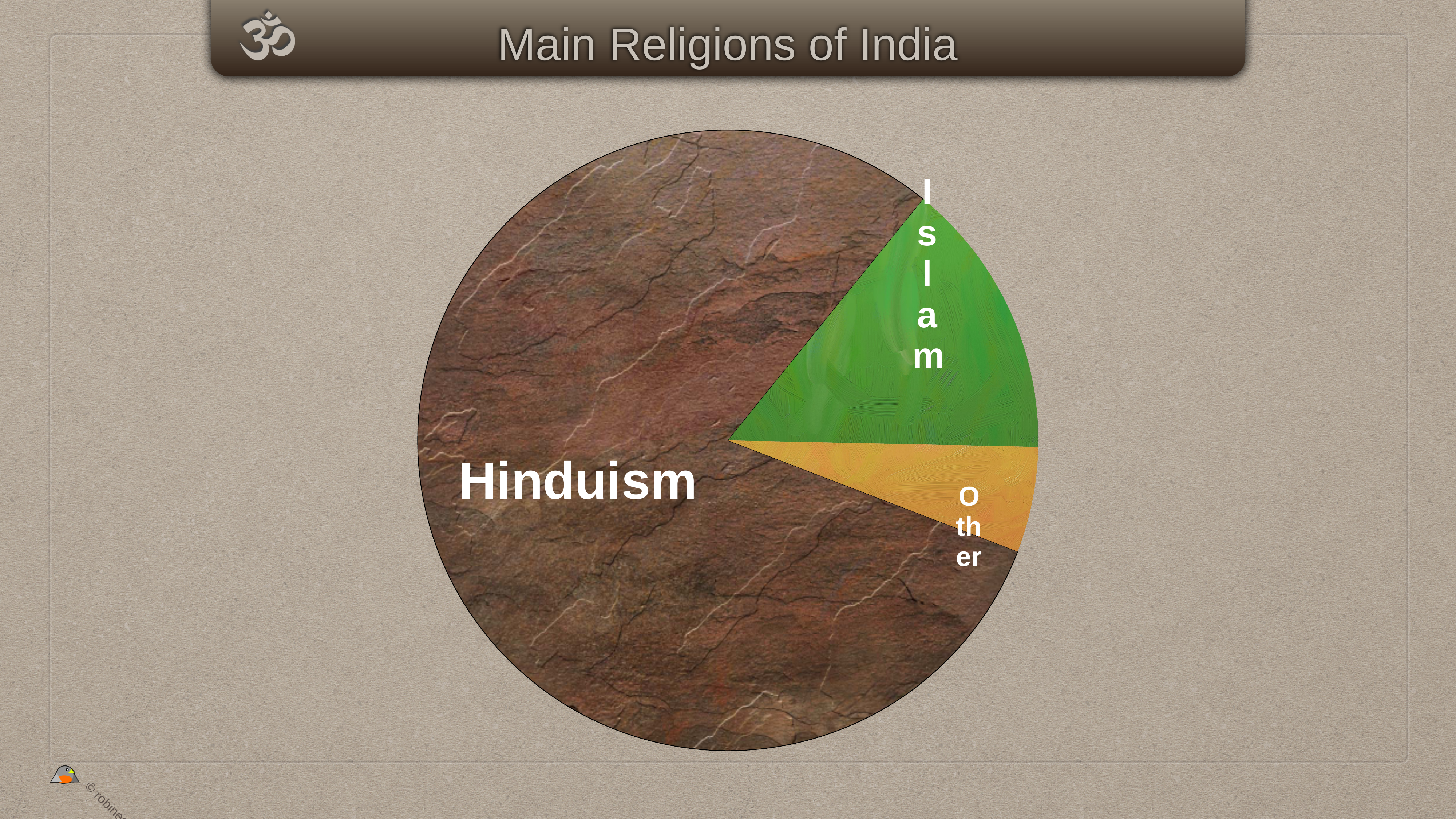

Main Religions of India

### Chart

| Category | Region 1 |
|---|---|
| Hinduism | 80.0 |
| Islam | 14.5 |
| Other | 5.5 |